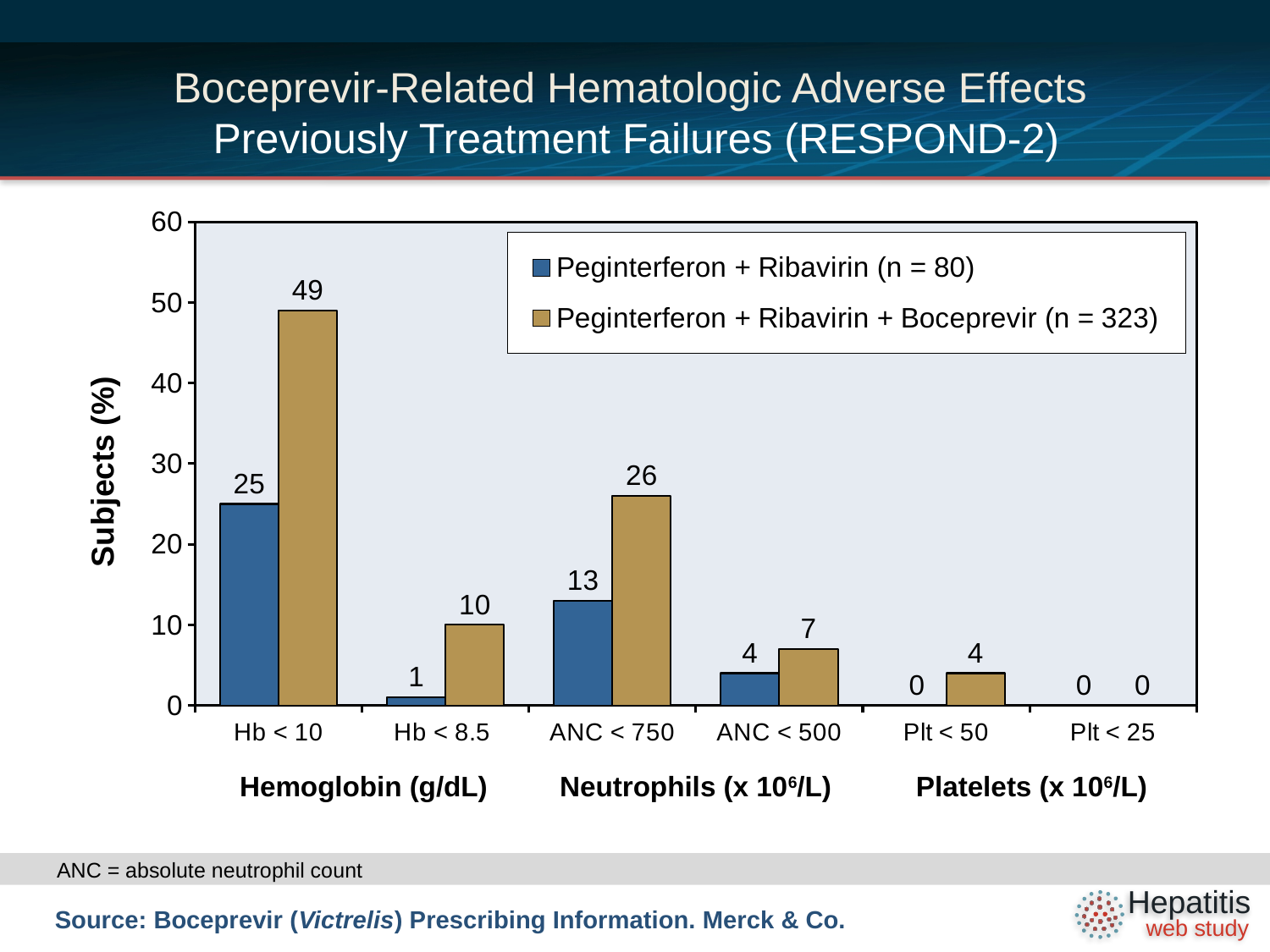

# Boceprevir-Related Hematologic Adverse Effects Previously Treatment Failures (RESPOND-2)

### Chart

| Category | Peginterferon + Ribavirin (n = 80) | Peginterferon + Ribavirin + Boceprevir (n = 323) |
|---|---|---|
| Hb < 10 | 25.0 | 49.0 |
| Hb < 8.5  | 1.0 | 10.0 |
| ANC < 750 | 13.0 | 26.0 |
| ANC < 500 | 4.0 | 7.0 |
| Plt < 50 | 0.0 | 4.0 |
| Plt < 25 | 0.0 | 0.0 |
Hemoglobin (g/dL)
Neutrophils (x 106/L)
Platelets (x 106/L)
 ANC = absolute neutrophil count
Source: Boceprevir (Victrelis) Prescribing Information. Merck & Co.